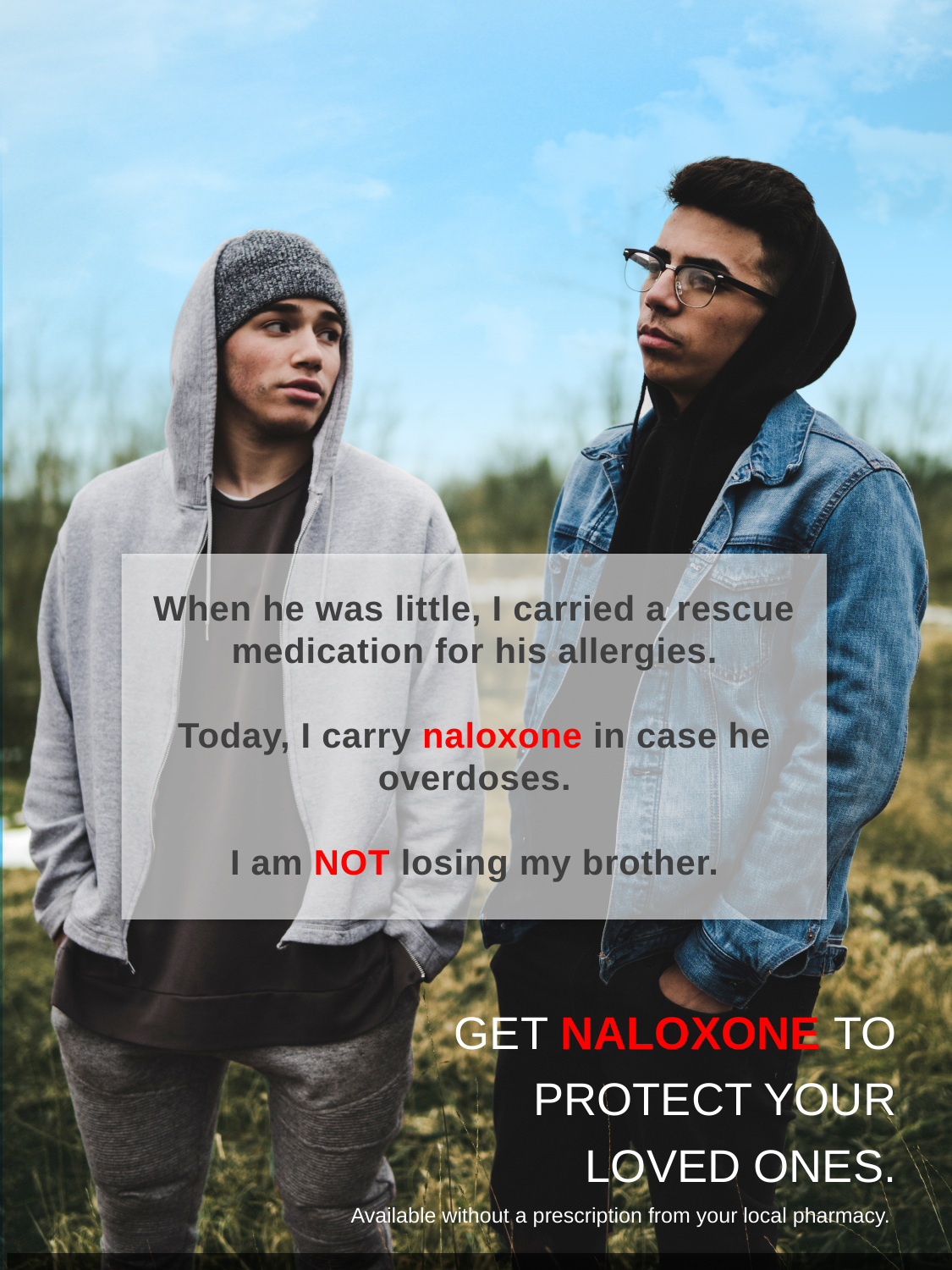

When he was little, I carried a rescue medication for his allergies.

Today, I carry naloxone in case he overdoses.

I am NOT losing my brother.
GET NALOXONE TO PROTECT YOUR LOVED ONES.
Available without a prescription from your local pharmacy.

Opioid overdose death rates were reduced by half in communities providing access to naloxone.